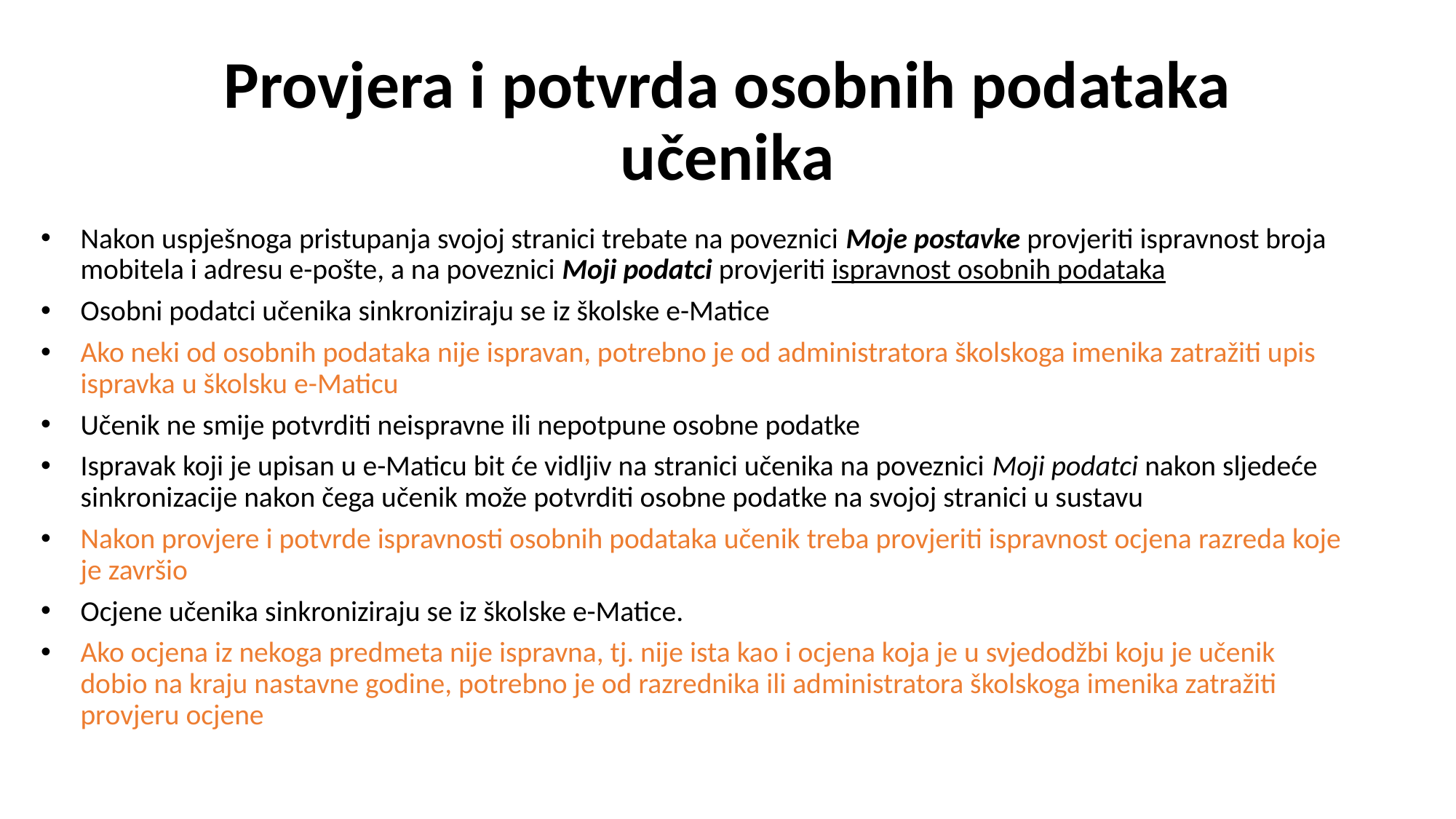

# Provjera i potvrda osobnih podataka učenika
Nakon uspješnoga pristupanja svojoj stranici trebate na poveznici Moje postavke provjeriti ispravnost broja mobitela i adresu e-pošte, a na poveznici Moji podatci provjeriti ispravnost osobnih podataka
Osobni podatci učenika sinkroniziraju se iz školske e-Matice
Ako neki od osobnih podataka nije ispravan, potrebno je od administratora školskoga imenika zatražiti upis ispravka u školsku e-Maticu
Učenik ne smije potvrditi neispravne ili nepotpune osobne podatke
Ispravak koji je upisan u e-Maticu bit će vidljiv na stranici učenika na poveznici Moji podatci nakon sljedeće sinkronizacije nakon čega učenik može potvrditi osobne podatke na svojoj stranici u sustavu
Nakon provjere i potvrde ispravnosti osobnih podataka učenik treba provjeriti ispravnost ocjena razreda koje je završio
Ocjene učenika sinkroniziraju se iz školske e-Matice.
Ako ocjena iz nekoga predmeta nije ispravna, tj. nije ista kao i ocjena koja je u svjedodžbi koju je učenik dobio na kraju nastavne godine, potrebno je od razrednika ili administratora školskoga imenika zatražiti provjeru ocjene